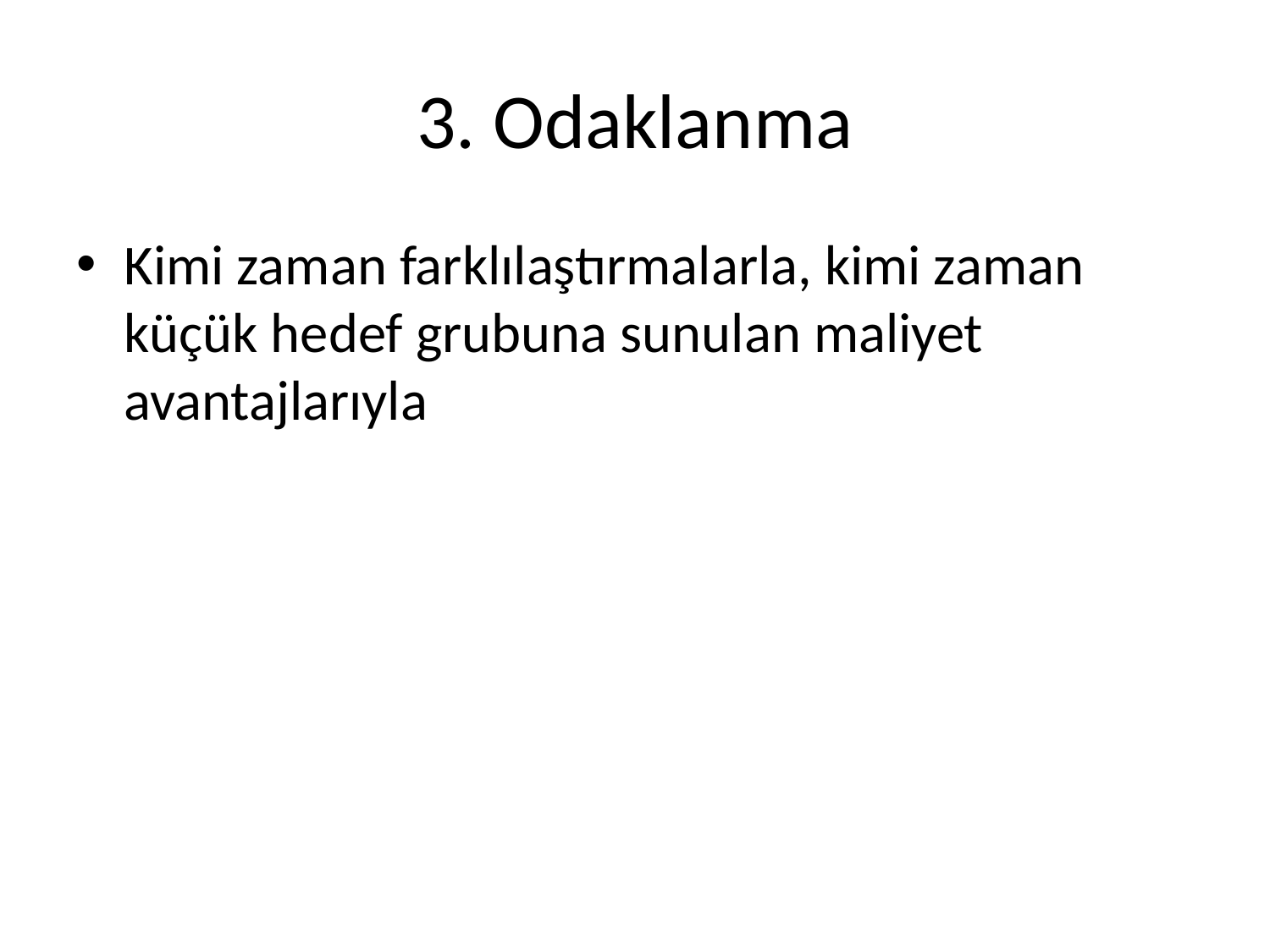

# 3. Odaklanma
Kimi zaman farklılaştırmalarla, kimi zaman küçük hedef grubuna sunulan maliyet avantajlarıyla